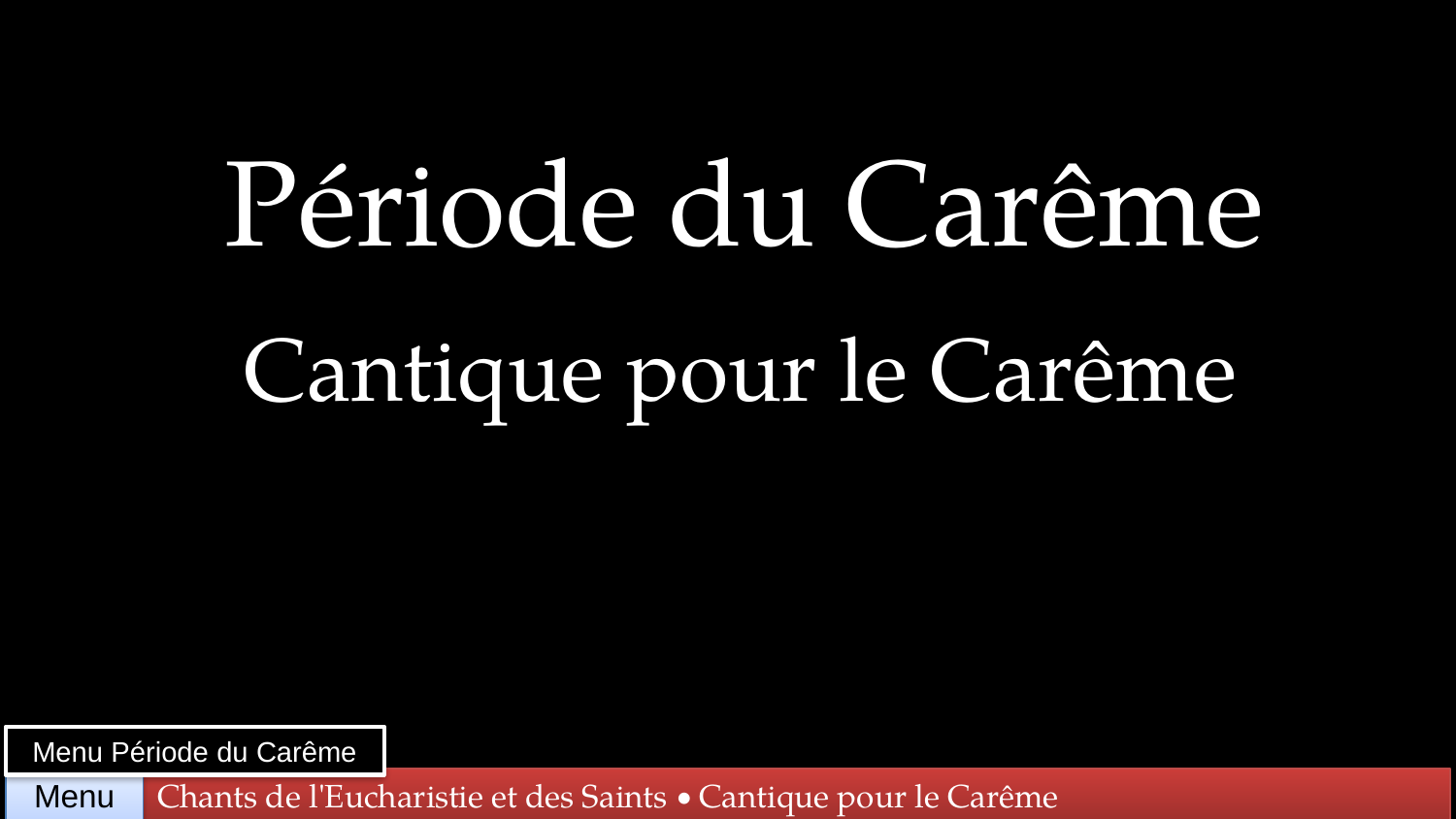

Période du Carême
Cantique pour le Carême
Menu Période du Carême
Chants de l'Eucharistie et des Saints • Cantique pour le Carême
Menu